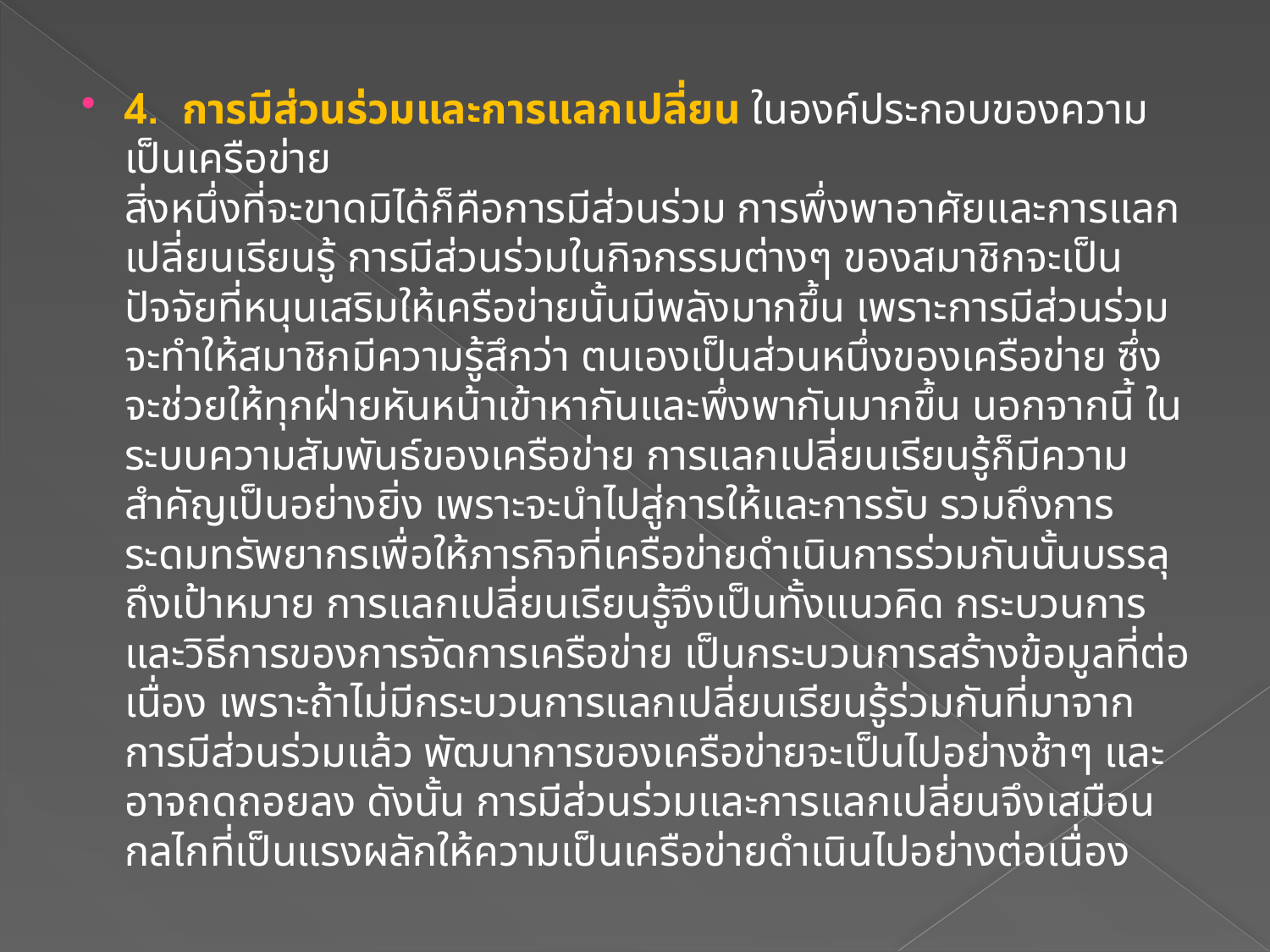

4.  การมีส่วนร่วมและการแลกเปลี่ยน ในองค์ประกอบของความเป็นเครือข่าย
สิ่งหนึ่งที่จะขาดมิได้ก็คือการมีส่วนร่วม การพึ่งพาอาศัยและการแลกเปลี่ยนเรียนรู้ การมีส่วนร่วมในกิจกรรมต่างๆ ของสมาชิกจะเป็นปัจจัยที่หนุนเสริมให้เครือข่ายนั้นมีพลังมากขึ้น เพราะการมีส่วนร่วมจะทำให้สมาชิกมีความรู้สึกว่า ตนเองเป็นส่วนหนึ่งของเครือข่าย ซึ่งจะช่วยให้ทุกฝ่ายหันหน้าเข้าหากันและพึ่งพากันมากขึ้น นอกจากนี้ ในระบบความสัมพันธ์ของเครือข่าย การแลกเปลี่ยนเรียนรู้ก็มีความสำคัญเป็นอย่างยิ่ง เพราะจะนำไปสู่การให้และการรับ รวมถึงการระดมทรัพยากรเพื่อให้ภารกิจที่เครือข่ายดำเนินการร่วมกันนั้นบรรลุถึงเป้าหมาย การแลกเปลี่ยนเรียนรู้จึงเป็นทั้งแนวคิด กระบวนการและวิธีการของการจัดการเครือข่าย เป็นกระบวนการสร้างข้อมูลที่ต่อเนื่อง เพราะถ้าไม่มีกระบวนการแลกเปลี่ยนเรียนรู้ร่วมกันที่มาจากการมีส่วนร่วมแล้ว พัฒนาการของเครือข่ายจะเป็นไปอย่างช้าๆ และอาจถดถอยลง ดังนั้น การมีส่วนร่วมและการแลกเปลี่ยนจึงเสมือนกลไกที่เป็นแรงผลักให้ความเป็นเครือข่ายดำเนินไปอย่างต่อเนื่อง